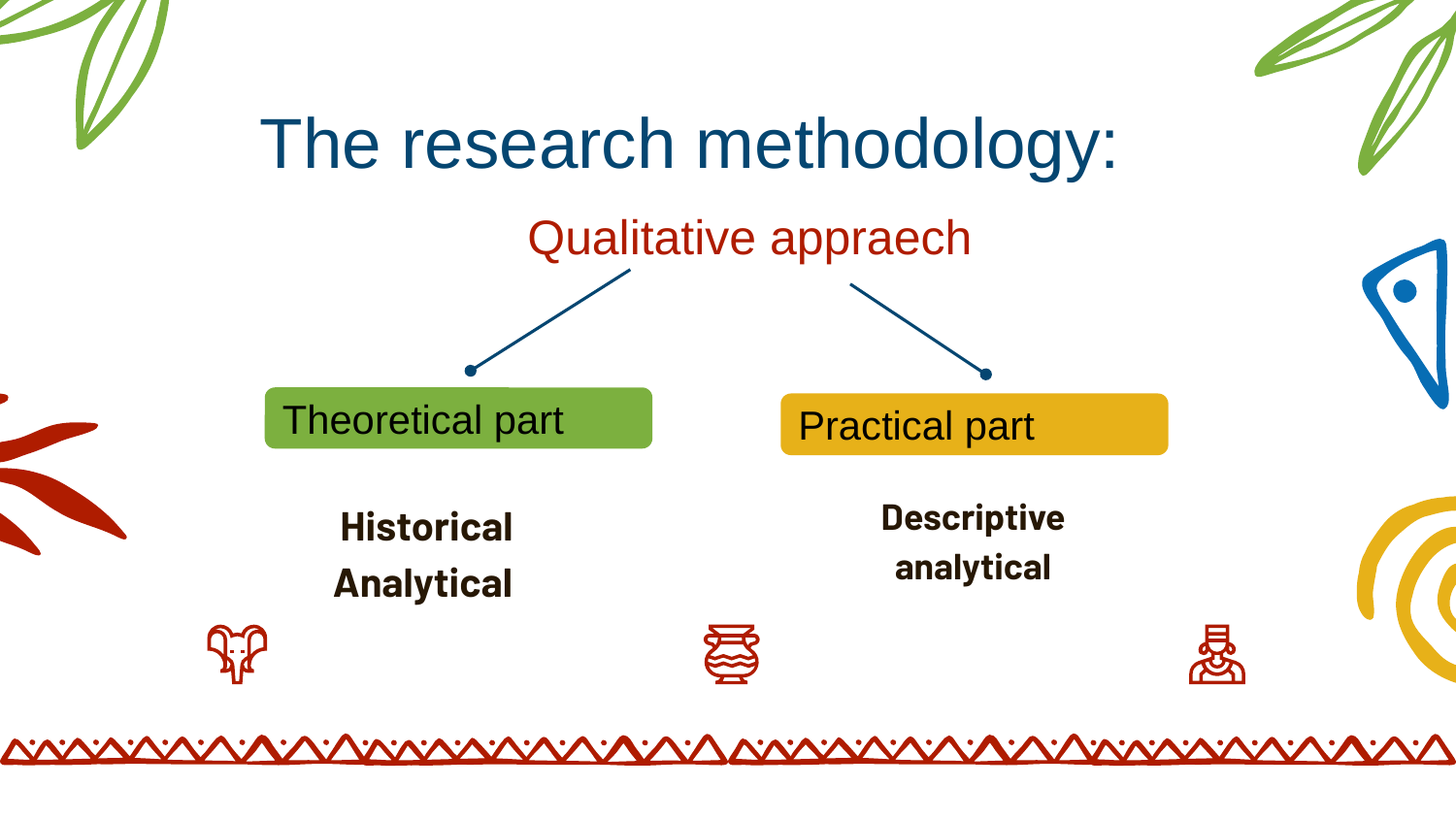

# The research methodology:
Qualitative appraech
Theoretical part
Practical part
Descriptive analytical
Historical Analytical